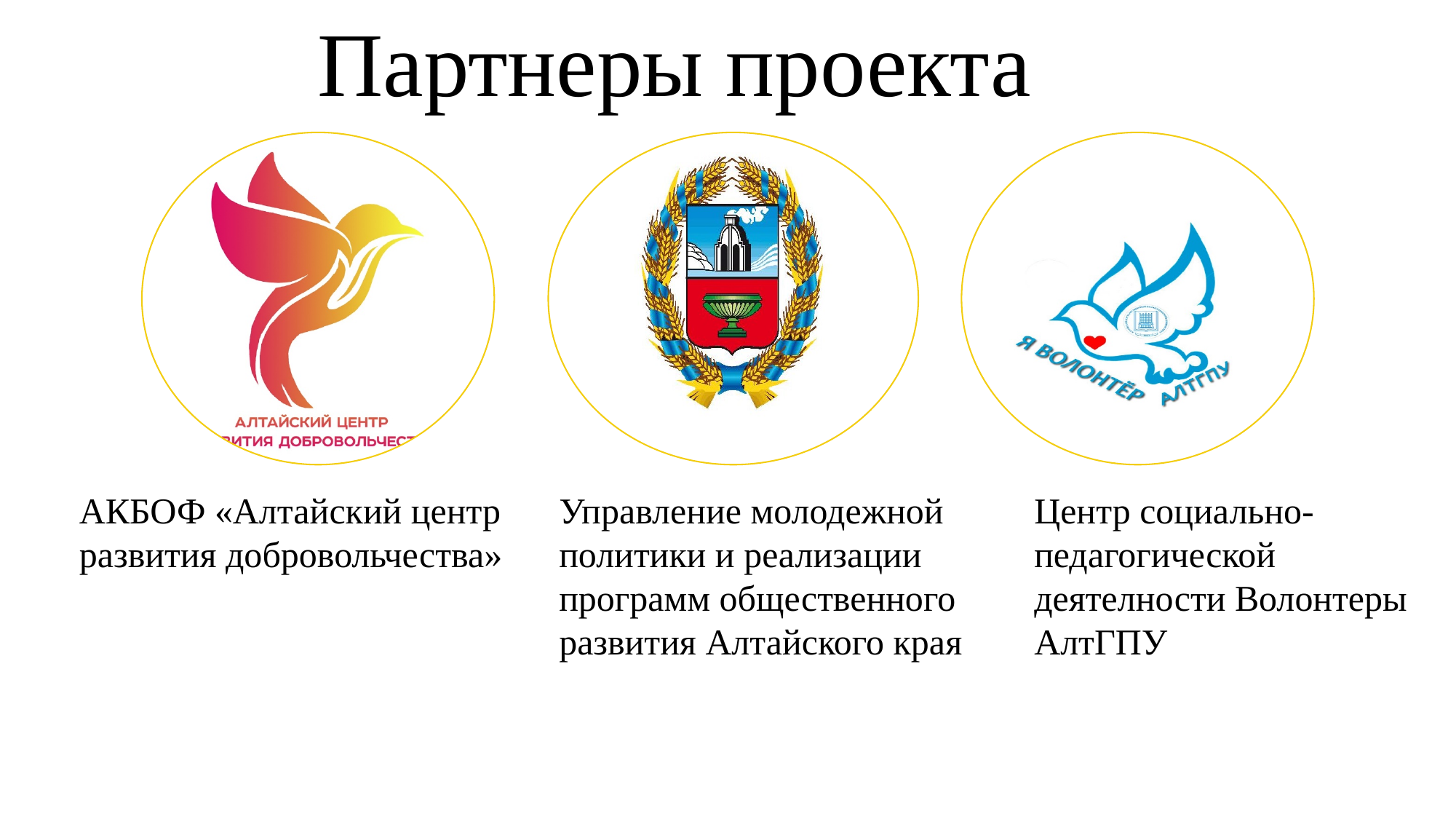

Партнеры проекта

АКБОФ «Алтайский центр развития добровольчества»
Управление молодежной политики и реализации программ общественного развития Алтайского края

Центр социально-педагогической деятелности Волонтеры АлтГПУ